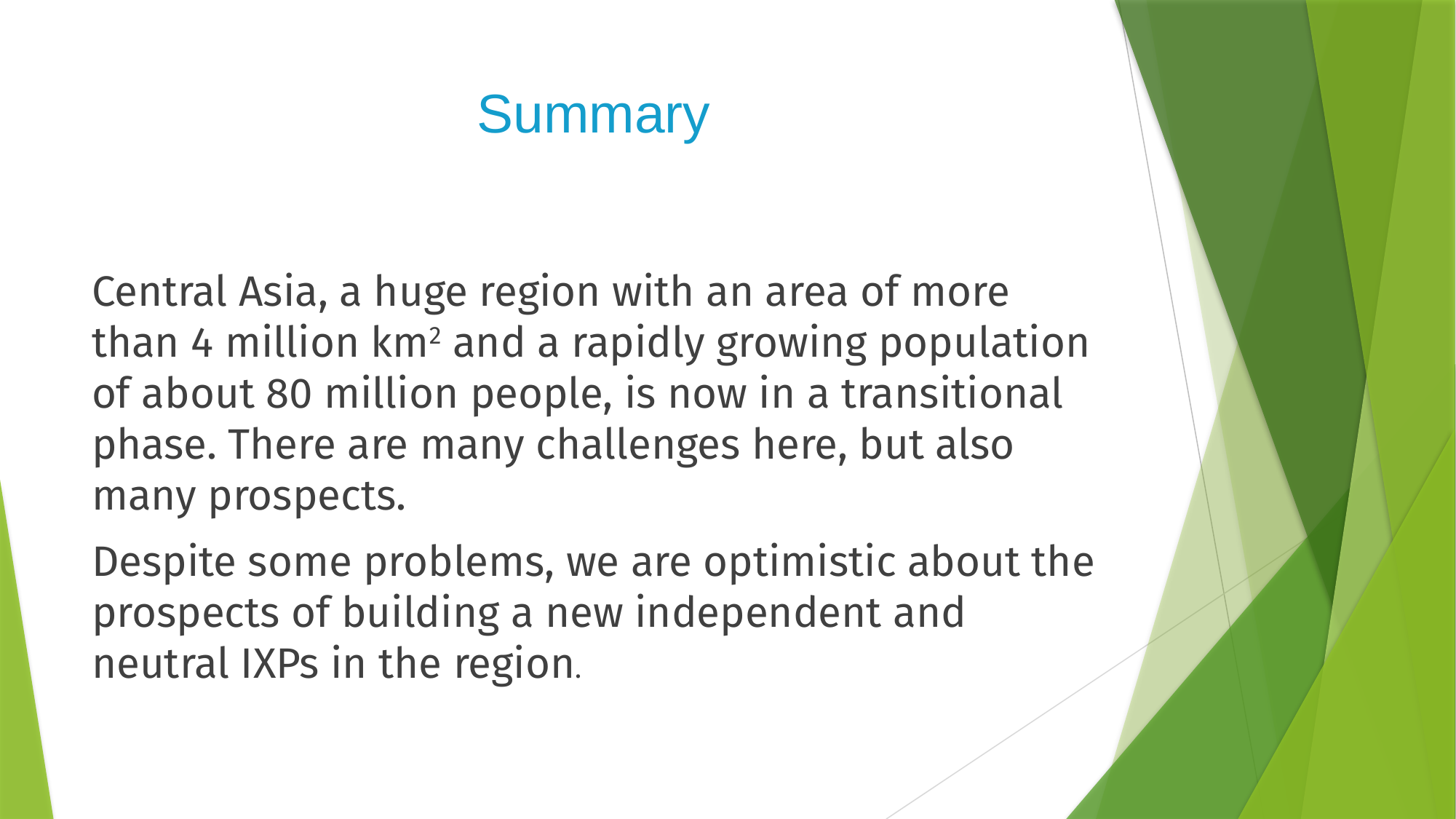

# Summary
Central Asia, a huge region with an area of more than 4 million km2 and a rapidly growing population of about 80 million people, is now in a transitional phase. There are many challenges here, but also many prospects.
Despite some problems, we are optimistic about the prospects of building a new independent and neutral IXPs in the region.